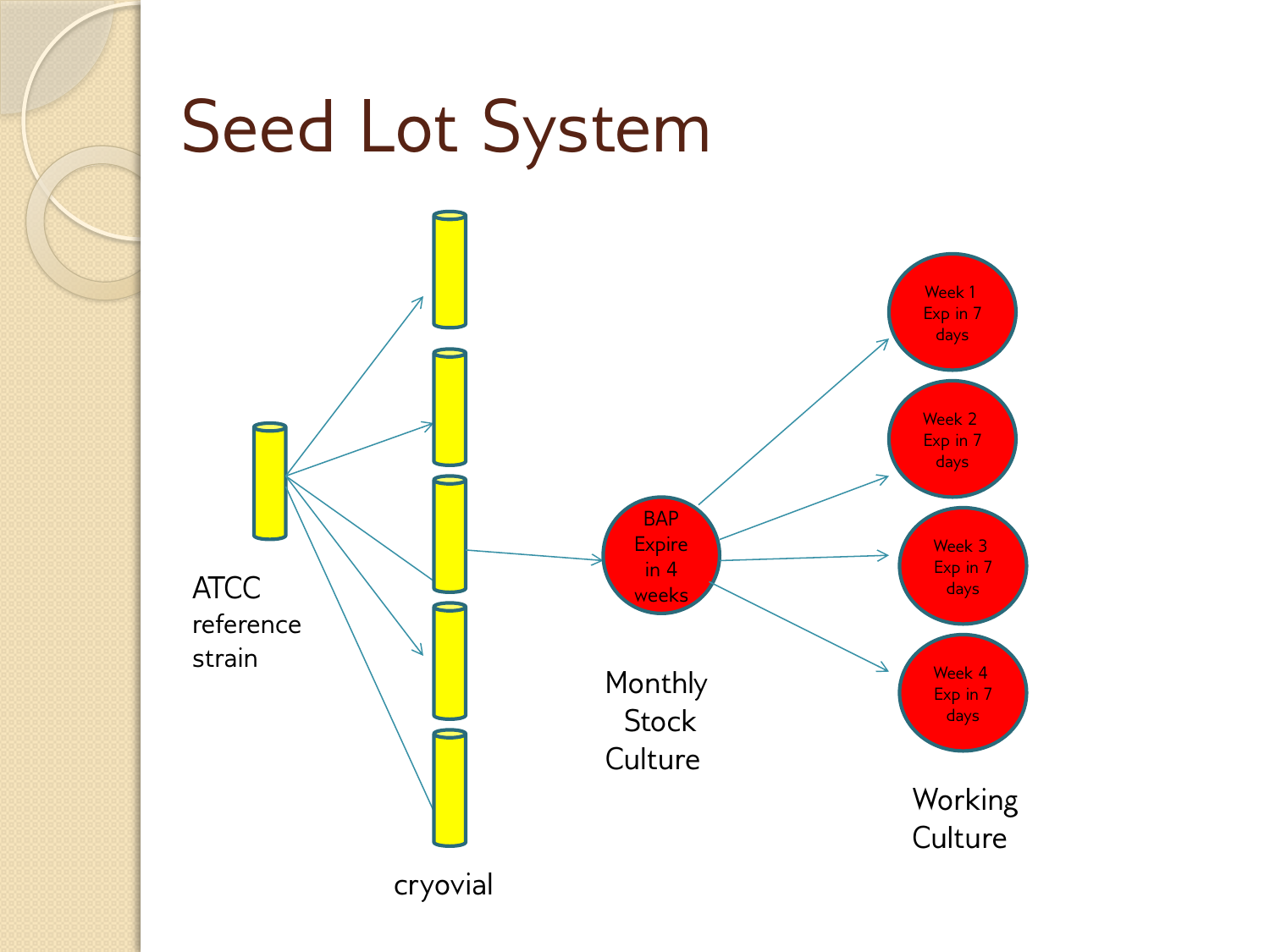

# Seed Lot System

Week 1  Exp in 7 days

Week 2  Exp in 7 days

BAP Expire in 4 weeks
Week 3  Exp in 7 days
ATCC reference strain

Week 4  Exp in 7 days
Monthly
  Stock Culture

Working Culture
cryovial